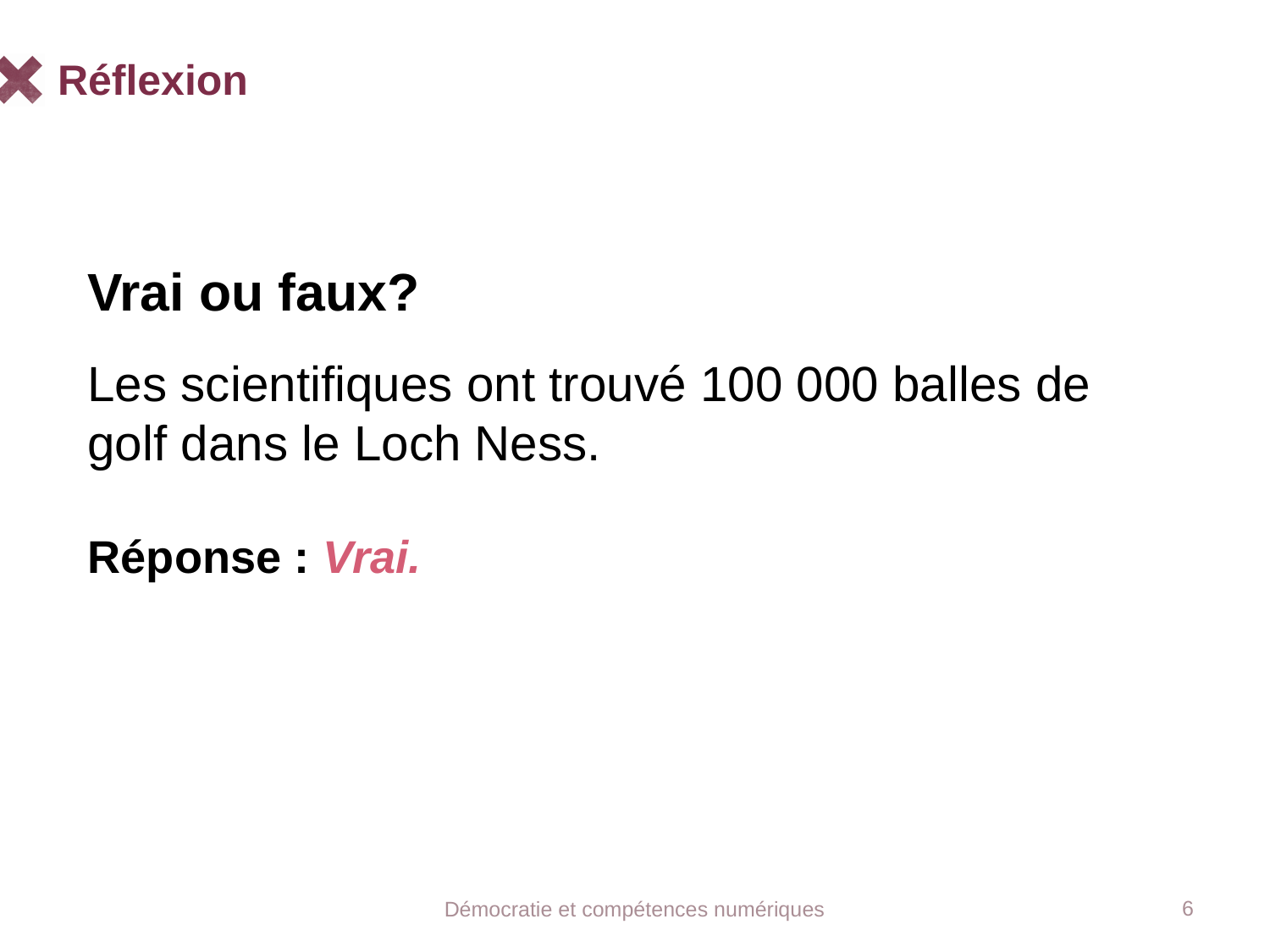

# Réflexion
Vrai ou faux?
Les scientifiques ont trouvé 100 000 balles de
golf dans le Loch Ness.
Réponse : Vrai.
6
Démocratie et compétences numériques